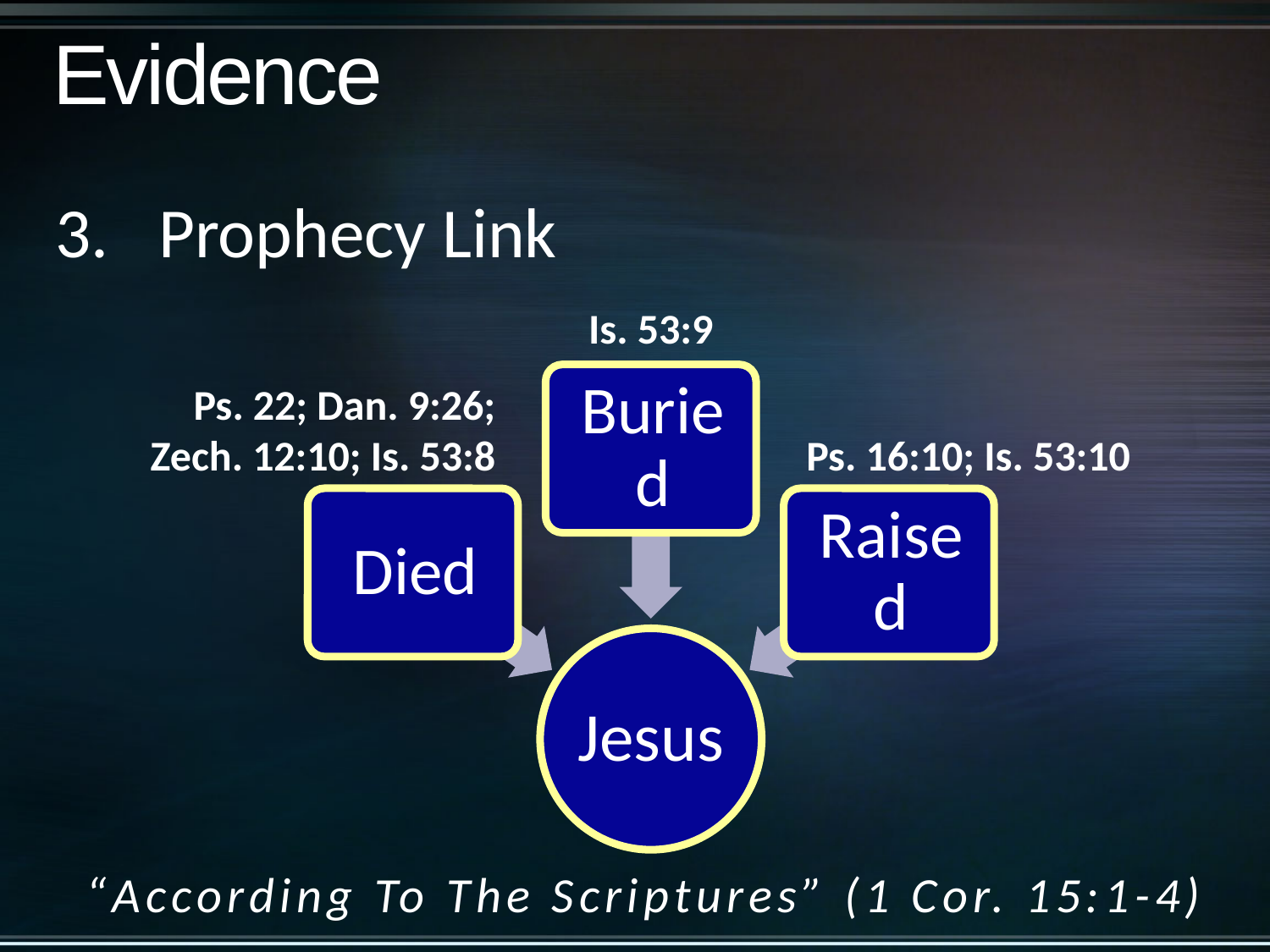

# Evidence
Prophecy Link
Is. 53:9
Jesus
Died
Buried
Raised
Ps. 22; Dan. 9:26; Zech. 12:10; Is. 53:8
Ps. 16:10; Is. 53:10
“According To The Scriptures” (1 Cor. 15:1-4)